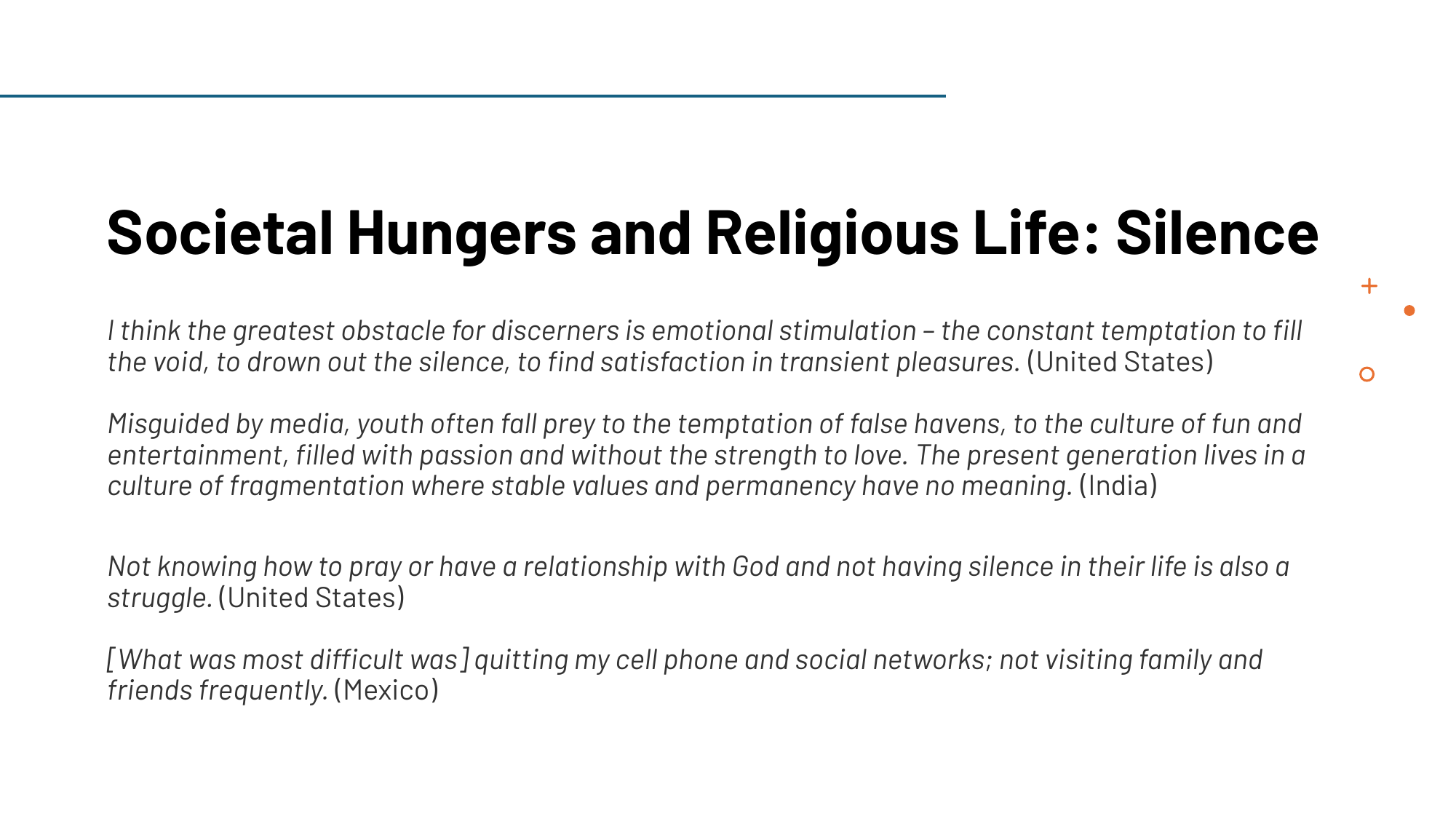

# Societal Hungers and Religious Life: Silence

I think the greatest obstacle for discerners is emotional stimulation – the constant temptation to fill the void, to drown out the silence, to find satisfaction in transient pleasures. (United States)
Misguided by media, youth often fall prey to the temptation of false havens, to the culture of fun and entertainment, filled with passion and without the strength to love. The present generation lives in a culture of fragmentation where stable values and permanency have no meaning. (India)
Not knowing how to pray or have a relationship with God and not having silence in their life is also a struggle. (United States)
[What was most difficult was] quitting my cell phone and social networks; not visiting family and friends frequently. (Mexico)